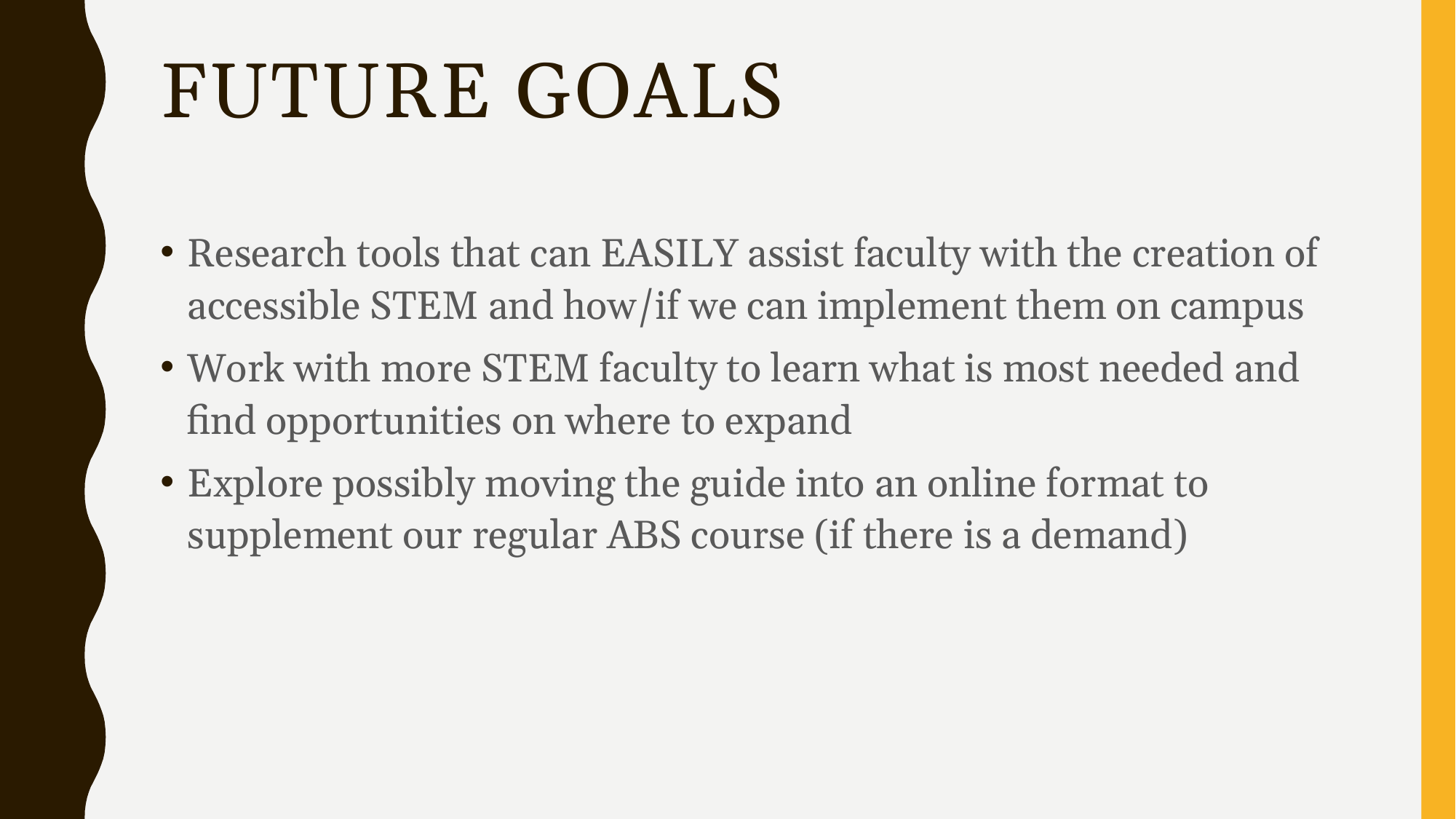

# Future goals
Research tools that can EASILY assist faculty with the creation of accessible STEM and how/if we can implement them on campus
Work with more STEM faculty to learn what is most needed and find opportunities on where to expand
Explore possibly moving the guide into an online format to supplement our regular ABS course (if there is a demand)